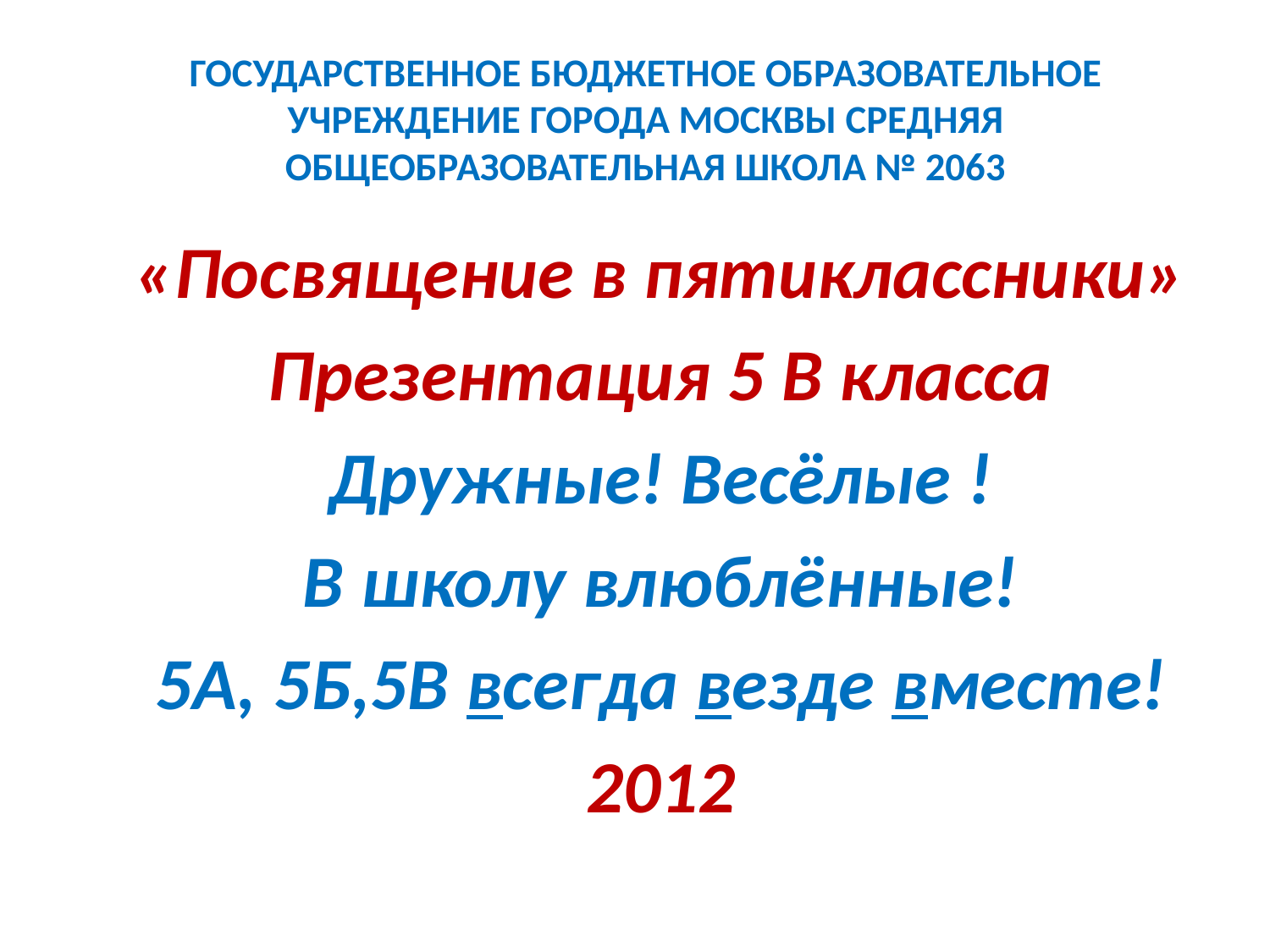

# ГОСУДАРСТВЕННОЕ БЮДЖЕТНОЕ ОБРАЗОВАТЕЛЬНОЕ УЧРЕЖДЕНИЕ ГОРОДА МОСКВЫ СРЕДНЯЯ ОБЩЕОБРАЗОВАТЕЛЬНАЯ ШКОЛА № 2063
«Посвящение в пятиклассники»
Презентация 5 В класса
Дружные! Весёлые !
В школу влюблённые!
5А, 5Б,5В всегда везде вместе!
2012